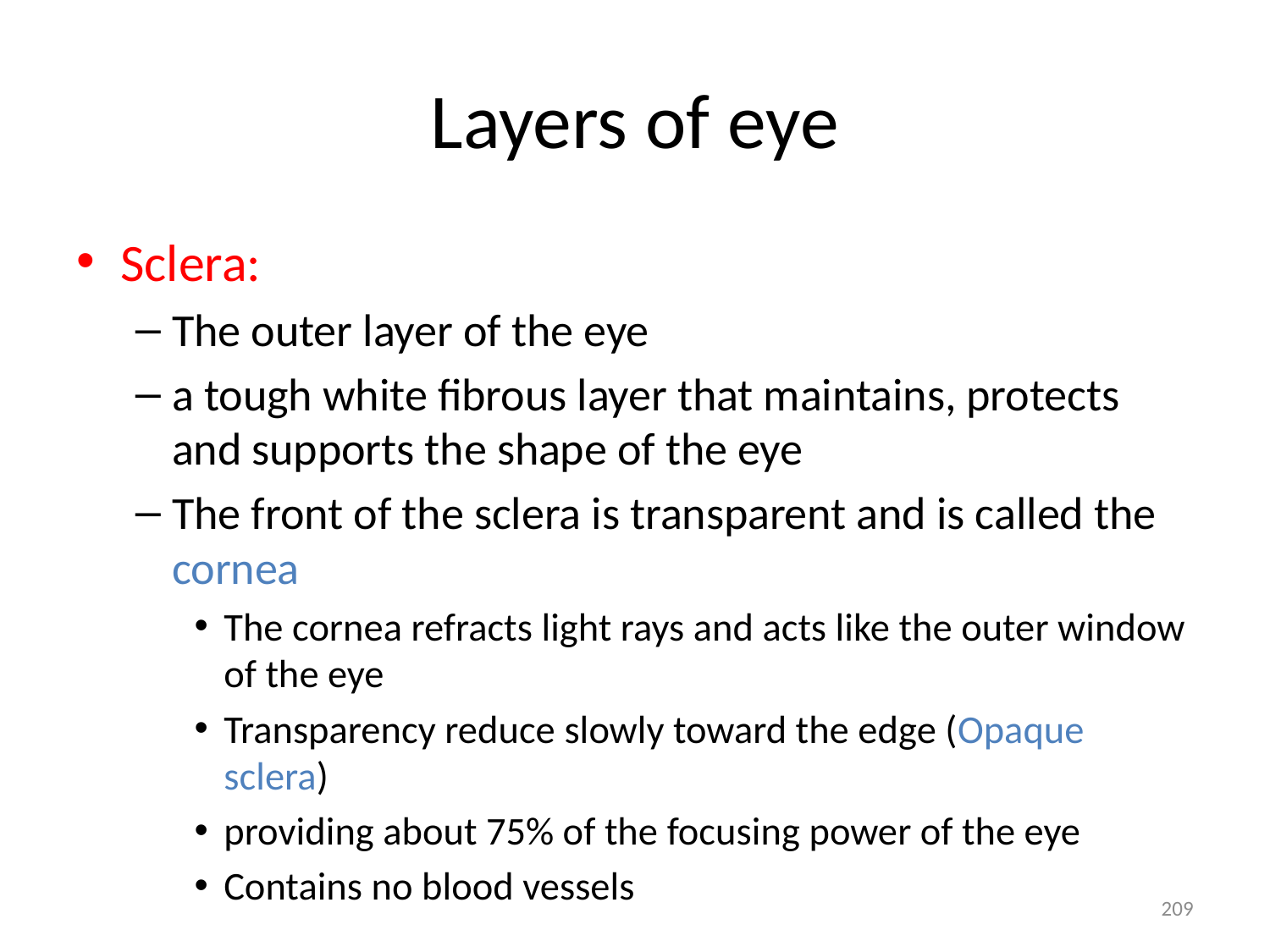

# Layers of eye
Sclera:
The outer layer of the eye
a tough white fibrous layer that maintains, protects and supports the shape of the eye
The front of the sclera is transparent and is called the cornea
The cornea refracts light rays and acts like the outer window of the eye
Transparency reduce slowly toward the edge (Opaque sclera)
providing about 75% of the focusing power of the eye
Contains no blood vessels

209